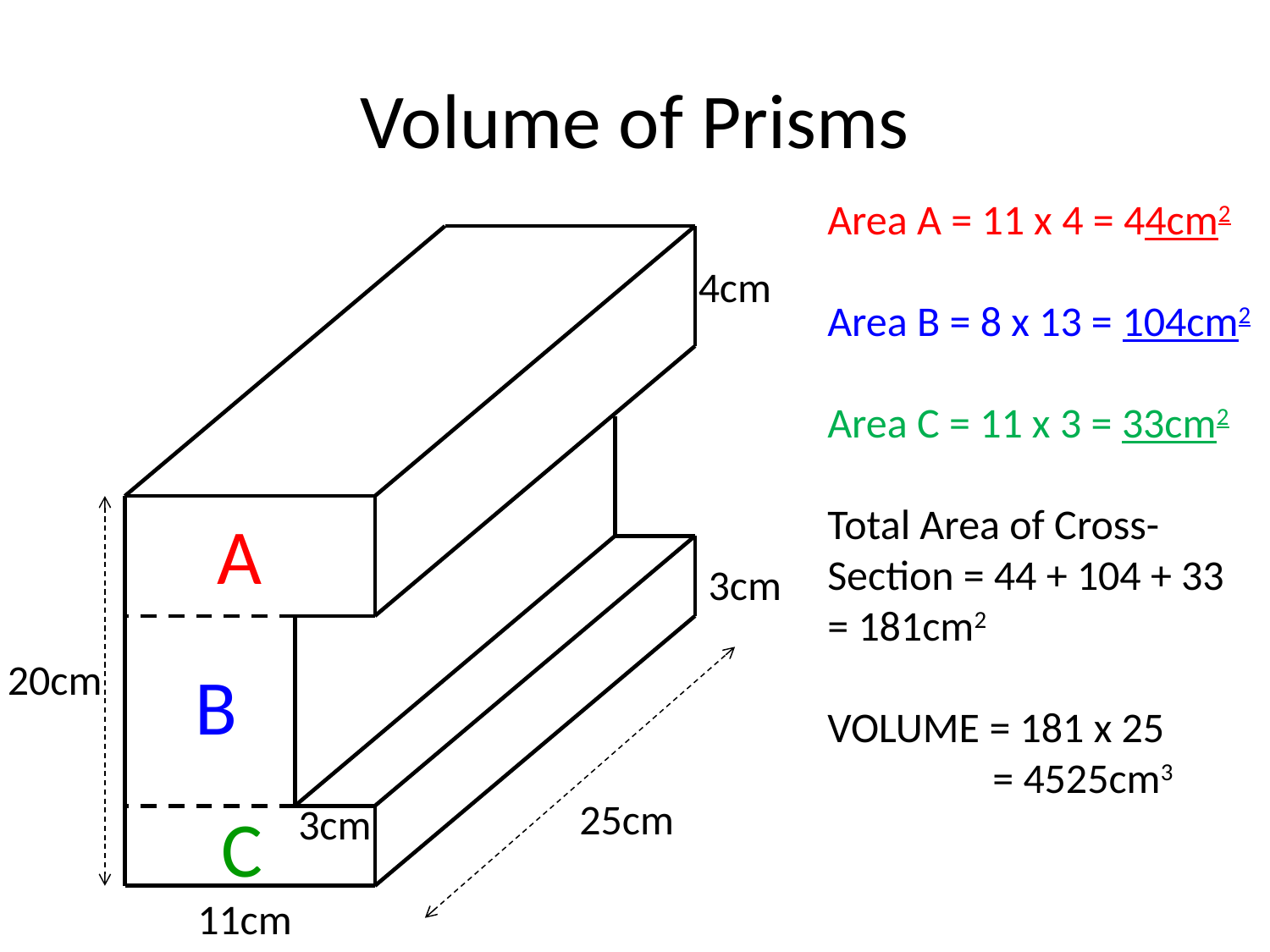

# Volume of Prisms
Area A = 11 x 4 = 44cm2

Area B = 8 x 13 = 104cm2

Area C = 11 x 3 = 33cm2

Total Area of Cross-Section = 44 + 104 + 33
= 181cm2

VOLUME = 181 x 25
	    = 4525cm3
4cm
A
3cm
20cm
B
25cm
3cm
C
11cm